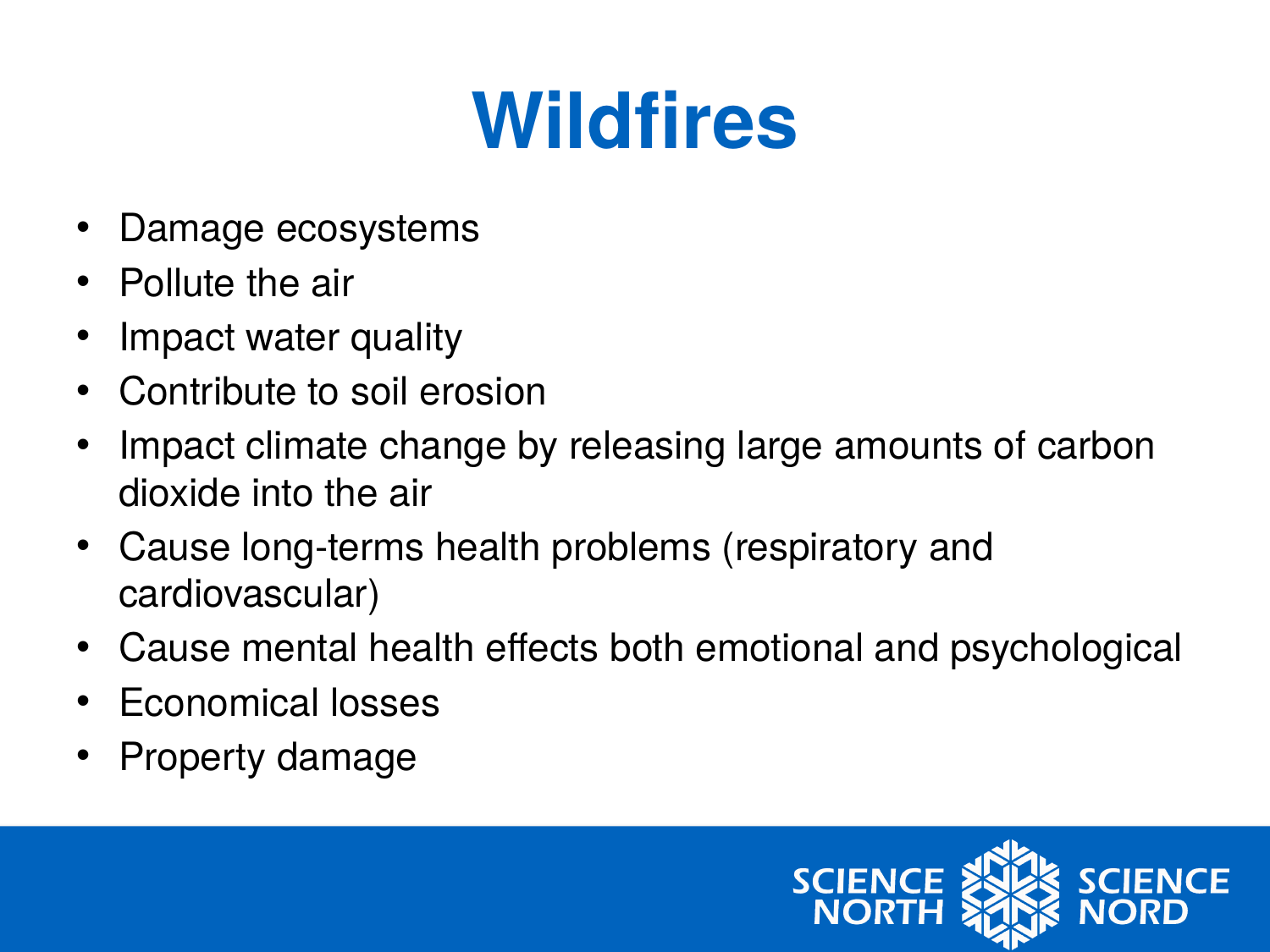

# Wildfires
Damage ecosystems
Pollute the air
Impact water quality
Contribute to soil erosion
Impact climate change by releasing large amounts of carbon dioxide into the air
Cause long-terms health problems (respiratory and cardiovascular)
Cause mental health effects both emotional and psychological
Economical losses
Property damage